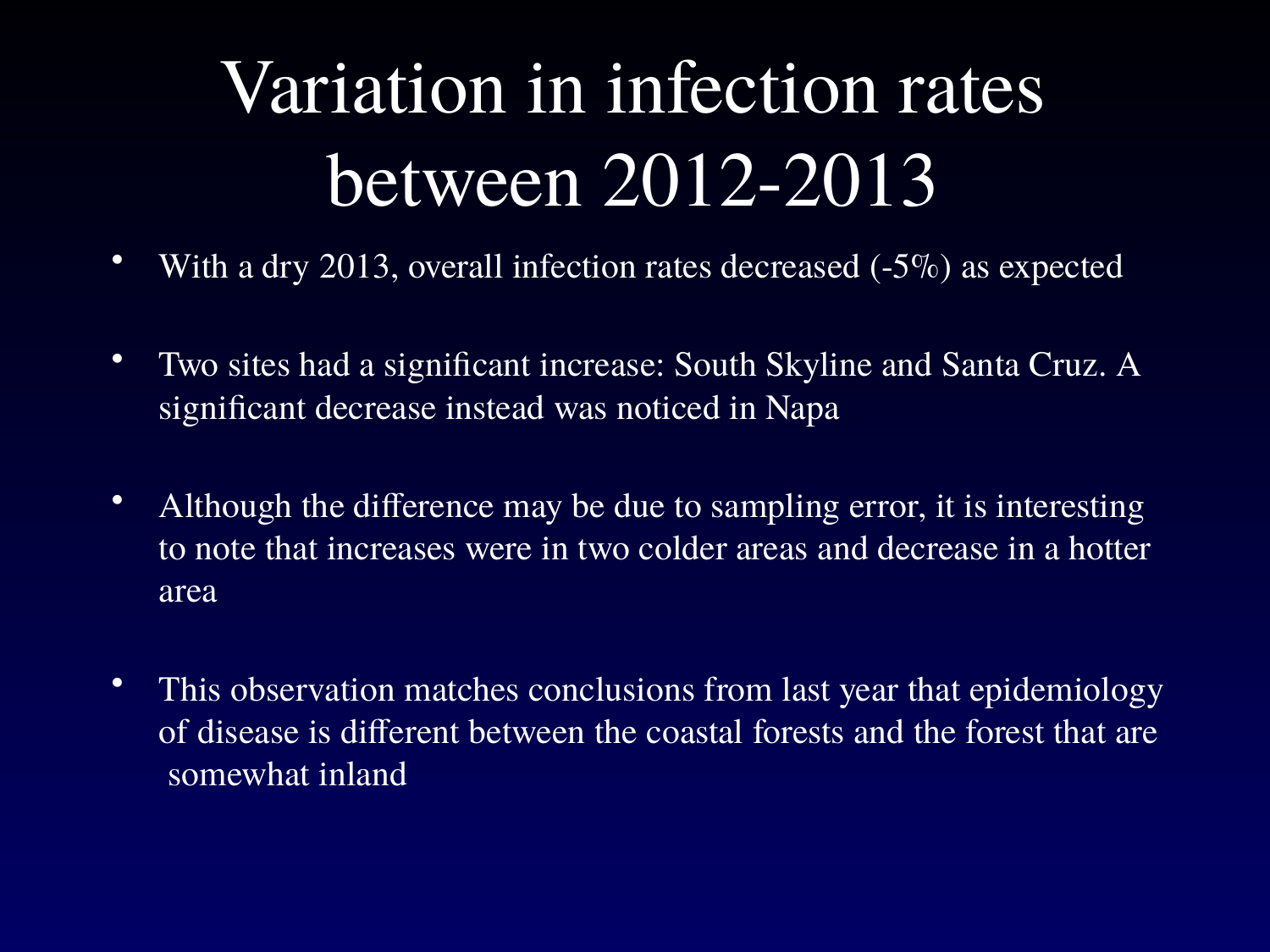

# Variation in infection rates between 2012-2013
With a dry 2013, overall infection rates decreased (-5%) as expected

Two sites had a significant increase: South Skyline and Santa Cruz. A significant decrease instead was noticed in Napa

Although the difference may be due to sampling error, it is interesting to note that increases were in two colder areas and decrease in a hotter area

This observation matches conclusions from last year that epidemiology of disease is different between the coastal forests and the forest that are  somewhat inland